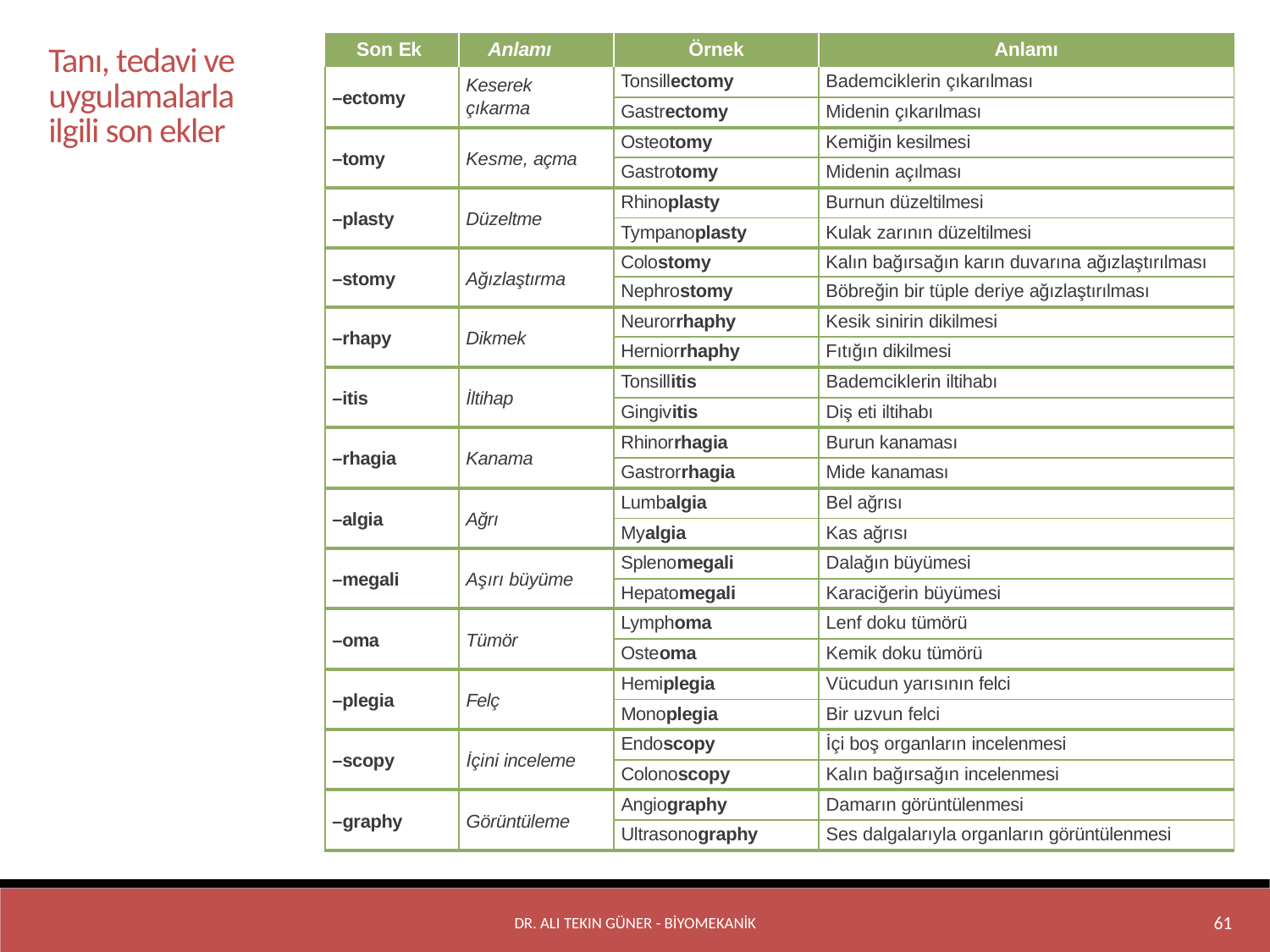

| Son Ek | Anlamı | Örnek | Anlamı |
| --- | --- | --- | --- |
| –ectomy | Keserek çıkarma | Tonsillectomy | Bademciklerin çıkarılması |
|  |  | Gastrectomy | Midenin çıkarılması |
| –tomy | Kesme, açma | Osteotomy | Kemiğin kesilmesi |
|  |  | Gastrotomy | Midenin açılması |
| –plasty | Düzeltme | Rhinoplasty | Burnun düzeltilmesi |
|  |  | Tympanoplasty | Kulak zarının düzeltilmesi |
| –stomy | Ağızlaştırma | Colostomy | Kalın bağırsağın karın duvarına ağızlaştırılması |
|  |  | Nephrostomy | Böbreğin bir tüple deriye ağızlaştırılması |
| –rhapy | Dikmek | Neurorrhaphy | Kesik sinirin dikilmesi |
|  |  | Herniorrhaphy | Fıtığın dikilmesi |
| –itis | İltihap | Tonsillitis | Bademciklerin iltihabı |
|  |  | Gingivitis | Diş eti iltihabı |
| –rhagia | Kanama | Rhinorrhagia | Burun kanaması |
|  |  | Gastrorrhagia | Mide kanaması |
| –algia | Ağrı | Lumbalgia | Bel ağrısı |
|  |  | Myalgia | Kas ağrısı |
| –megali | Aşırı büyüme | Splenomegali | Dalağın büyümesi |
|  |  | Hepatomegali | Karaciğerin büyümesi |
| –oma | Tümör | Lymphoma | Lenf doku tümörü |
|  |  | Osteoma | Kemik doku tümörü |
| –plegia | Felç | Hemiplegia | Vücudun yarısının felci |
|  |  | Monoplegia | Bir uzvun felci |
| –scopy | İçini inceleme | Endoscopy | İçi boş organların incelenmesi |
|  |  | Colonoscopy | Kalın bağırsağın incelenmesi |
| –graphy | Görüntüleme | Angiography | Damarın görüntülenmesi |
|  |  | Ultrasonography | Ses dalgalarıyla organların görüntülenmesi |
Tanı, tedavi ve uygulamalarla ilgili son ekler
Dr. Ali Tekin GÜNER - BİYOMEKANİK
61